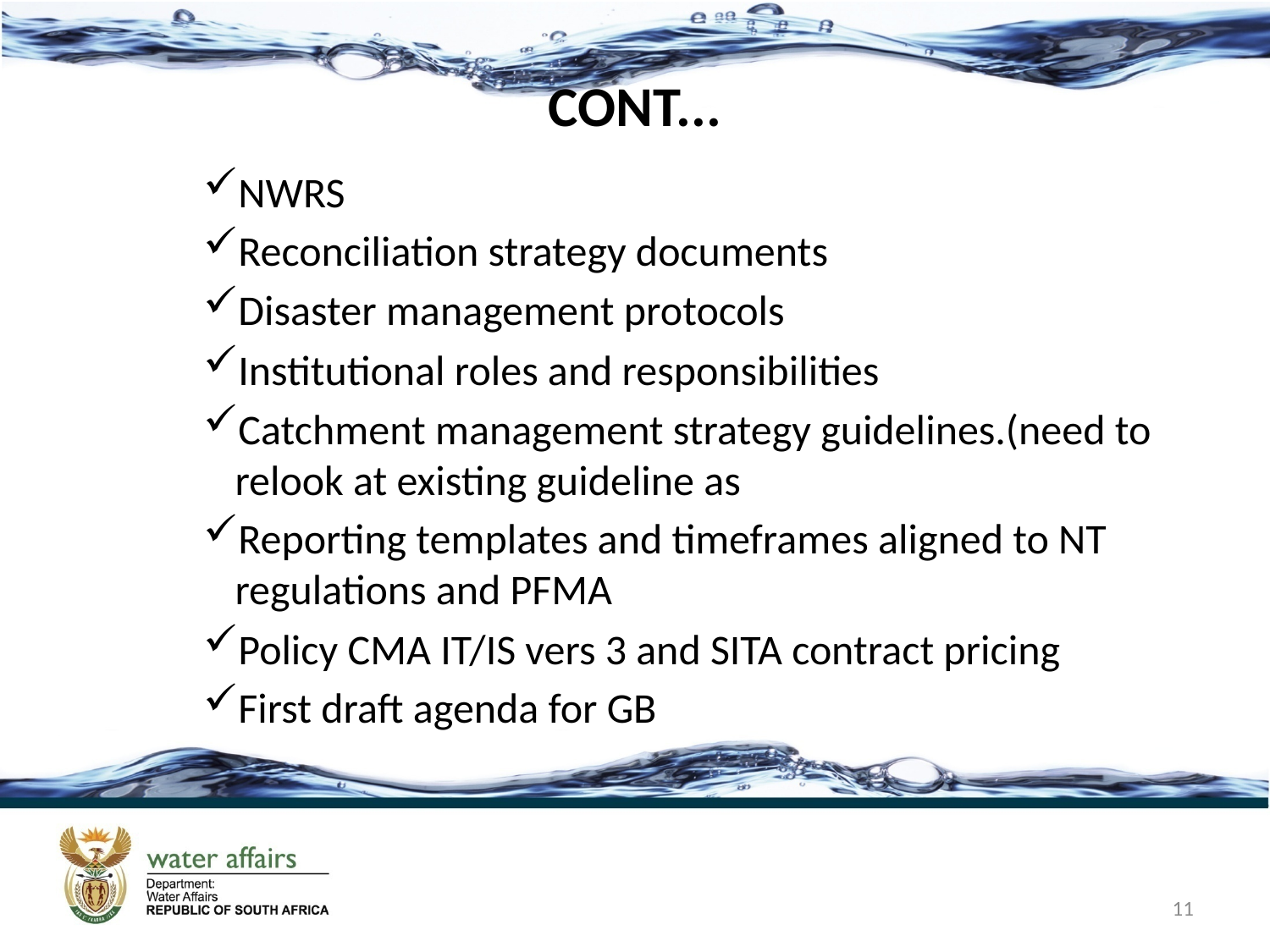

# CONT...
NWRS
Reconciliation strategy documents
Disaster management protocols
Institutional roles and responsibilities
Catchment management strategy guidelines.(need to relook at existing guideline as
Reporting templates and timeframes aligned to NT regulations and PFMA
Policy CMA IT/IS vers 3 and SITA contract pricing
First draft agenda for GB

11